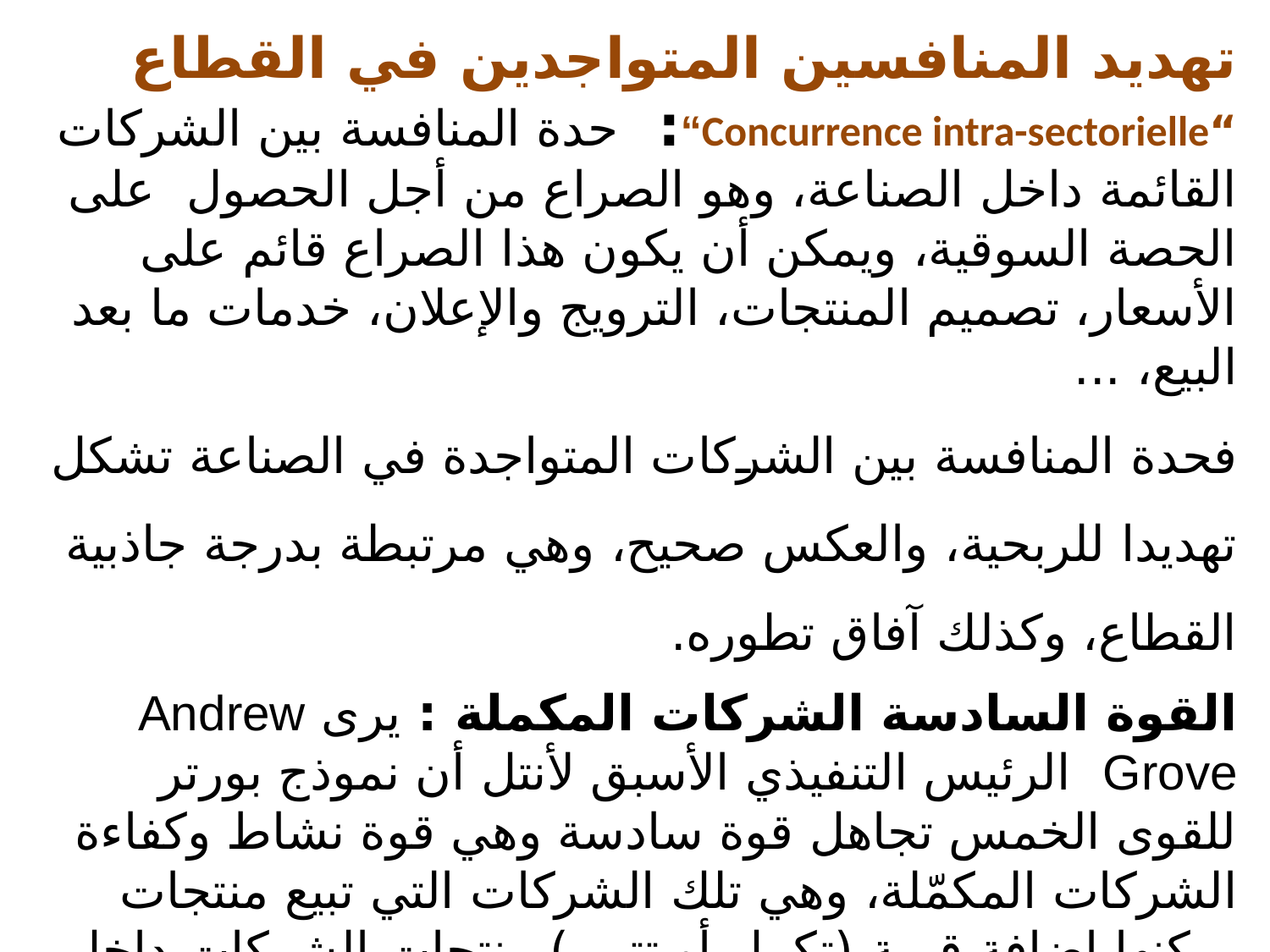

تهديد المنافسين المتواجدين في القطاع “Concurrence intra-sectorielle“:  حدة المنافسة بين الشركات القائمة داخل الصناعة، وهو الصراع من أجل الحصول  على الحصة السوقية، ويمكن أن يكون هذا الصراع قائم على الأسعار، تصميم المنتجات، الترويج والإعلان، خدمات ما بعد البيع، ...
فحدة المنافسة بين الشركات المتواجدة في الصناعة تشكل تهديدا للربحية، والعكس صحيح، وهي مرتبطة بدرجة جاذبية القطاع، وكذلك آفاق تطوره.
القوة السادسة الشركات المكملة : يرى Andrew Grove  الرئيس التنفيذي الأسبق لأنتل أن نموذج بورتر للقوى الخمس تجاهل قوة سادسة وهي قوة نشاط وكفاءة الشركات المكمّلة، وهي تلك الشركات التي تبيع منتجات يمكنها إضافة قيمة (تكمل أو تتمم) منتجات الشركات داخل الصناعة. حيث عندما تستخدم سويا يمكن لتلك المنتجات تحقيق إشباع لحاجات
المستهلك بطريقة أفضل، مثل المشتريات المنتجة للحاسوب (البرمجيات)، الفنادق
والوكالات السياحية، نظام التشغيل اندرويد والبرمجيات المشتغلة عليه.